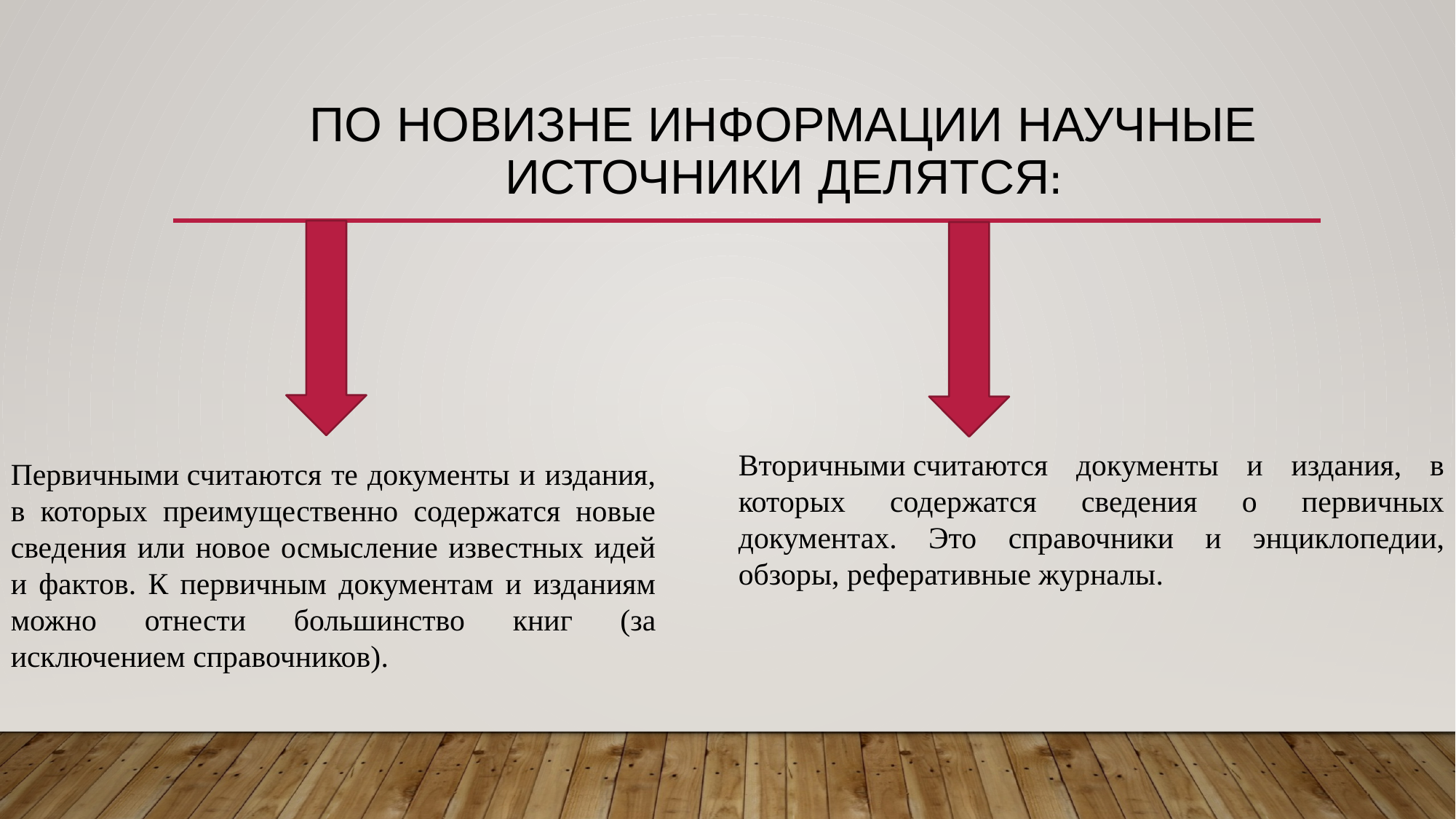

# По новизне информации научные источники делятся:

Вторичными считаются документы и издания, в которых содержатся сведения о первичных документах. Это справочники и энциклопедии, обзоры, реферативные журналы.
Первичными считаются те документы и издания, в которых преимущественно содержатся новые сведения или новое осмысление известных идей и фактов. К первичным документам и изданиям можно отнести большинство книг (за исключением справочников).